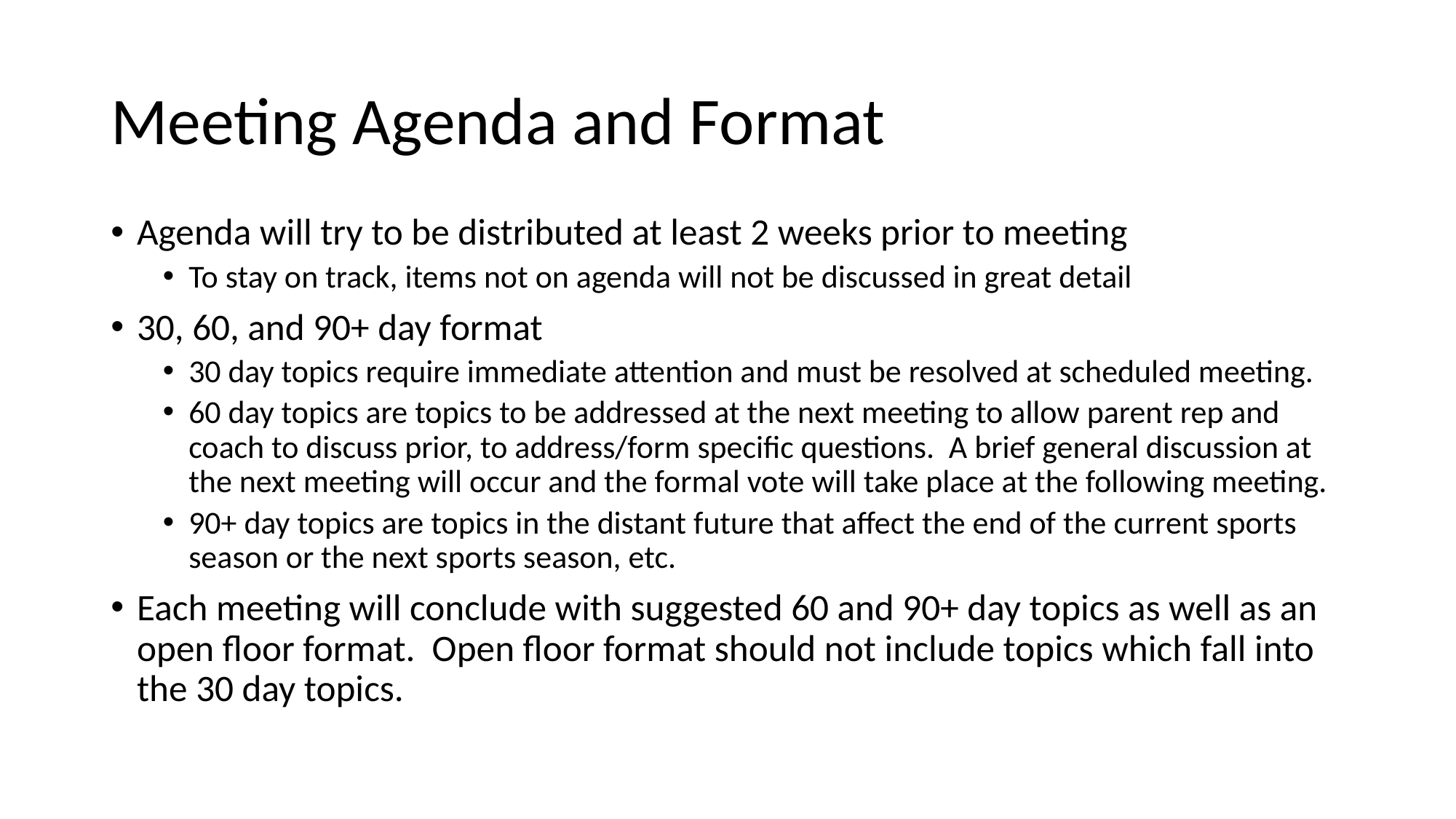

# Meeting Agenda and Format
Agenda will try to be distributed at least 2 weeks prior to meeting
To stay on track, items not on agenda will not be discussed in great detail
30, 60, and 90+ day format
30 day topics require immediate attention and must be resolved at scheduled meeting.
60 day topics are topics to be addressed at the next meeting to allow parent rep and coach to discuss prior, to address/form specific questions.  A brief general discussion at the next meeting will occur and the formal vote will take place at the following meeting.
90+ day topics are topics in the distant future that affect the end of the current sports season or the next sports season, etc.
Each meeting will conclude with suggested 60 and 90+ day topics as well as an open floor format.  Open floor format should not include topics which fall into the 30 day topics.